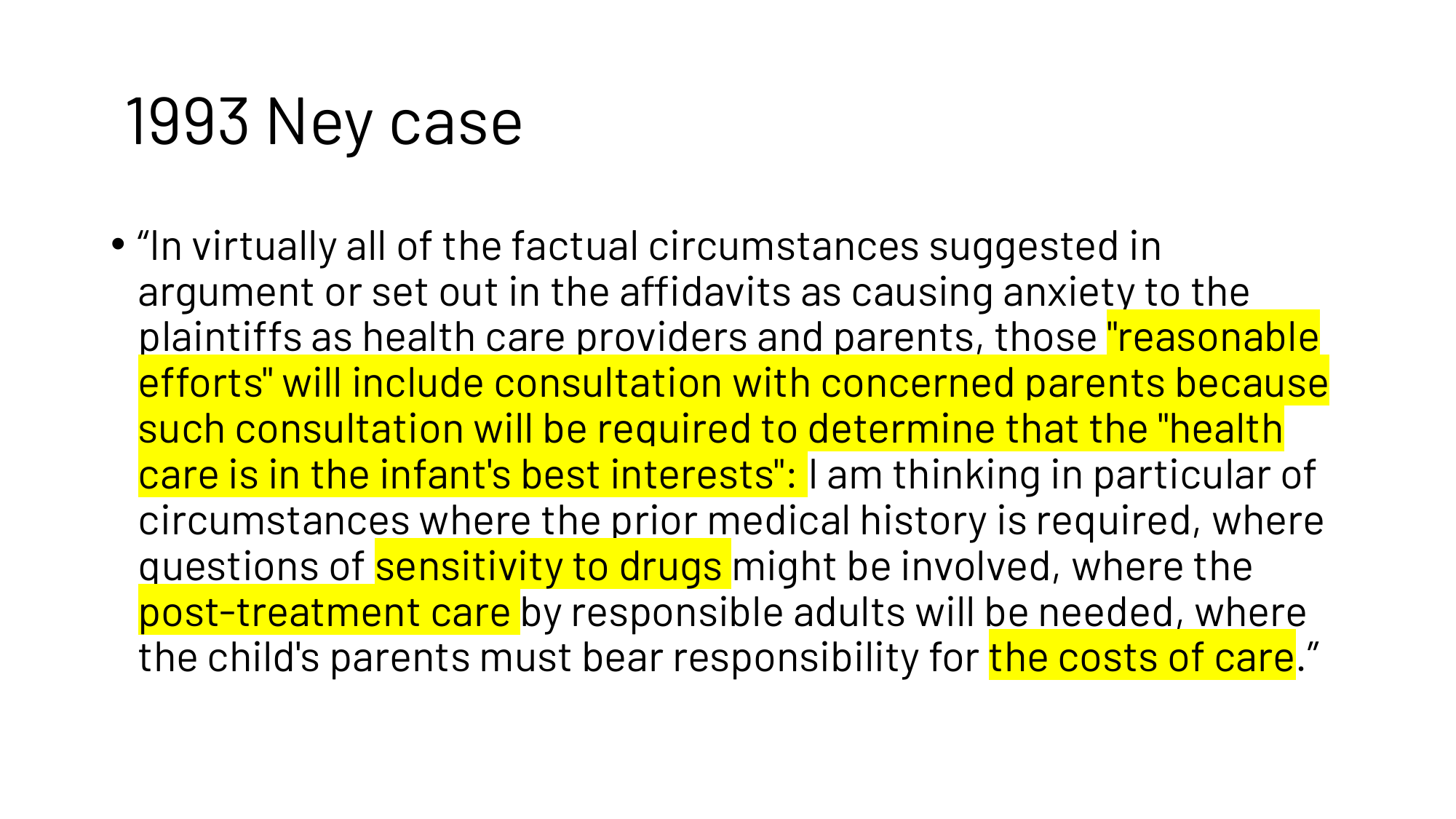

# 1993 Ney case
“In virtually all of the factual circumstances suggested in argument or set out in the affidavits as causing anxiety to the plaintiffs as health care providers and parents, those "reasonable efforts" will include consultation with concerned parents because such consultation will be required to determine that the "health care is in the infant's best interests": I am thinking in particular of circumstances where the prior medical history is required, where questions of sensitivity to drugs might be involved, where the post-treatment care by responsible adults will be needed, where the child's parents must bear responsibility for the costs of care.”